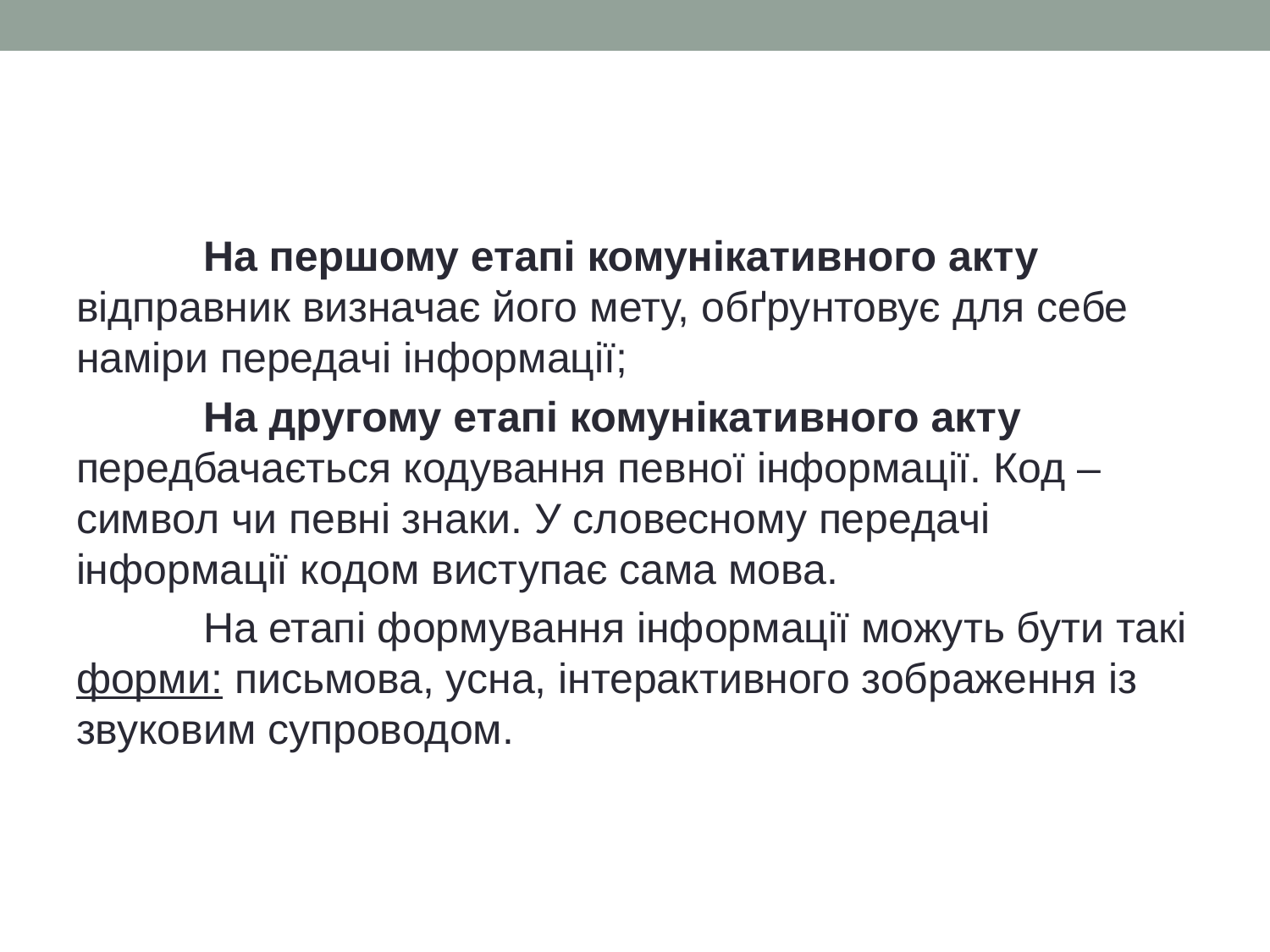

На першому етапі комунікативного акту відправник визначає його мету, обґрунтовує для себе наміри передачі інформації;
	На другому етапі комунікативного акту передбачається кодування певної інформації. Код – символ чи певні знаки. У словесному передачі інформації кодом виступає сама мова.
	На етапі формування інформації можуть бути такі форми: письмова, усна, інтерактивного зображення із звуковим супроводом.